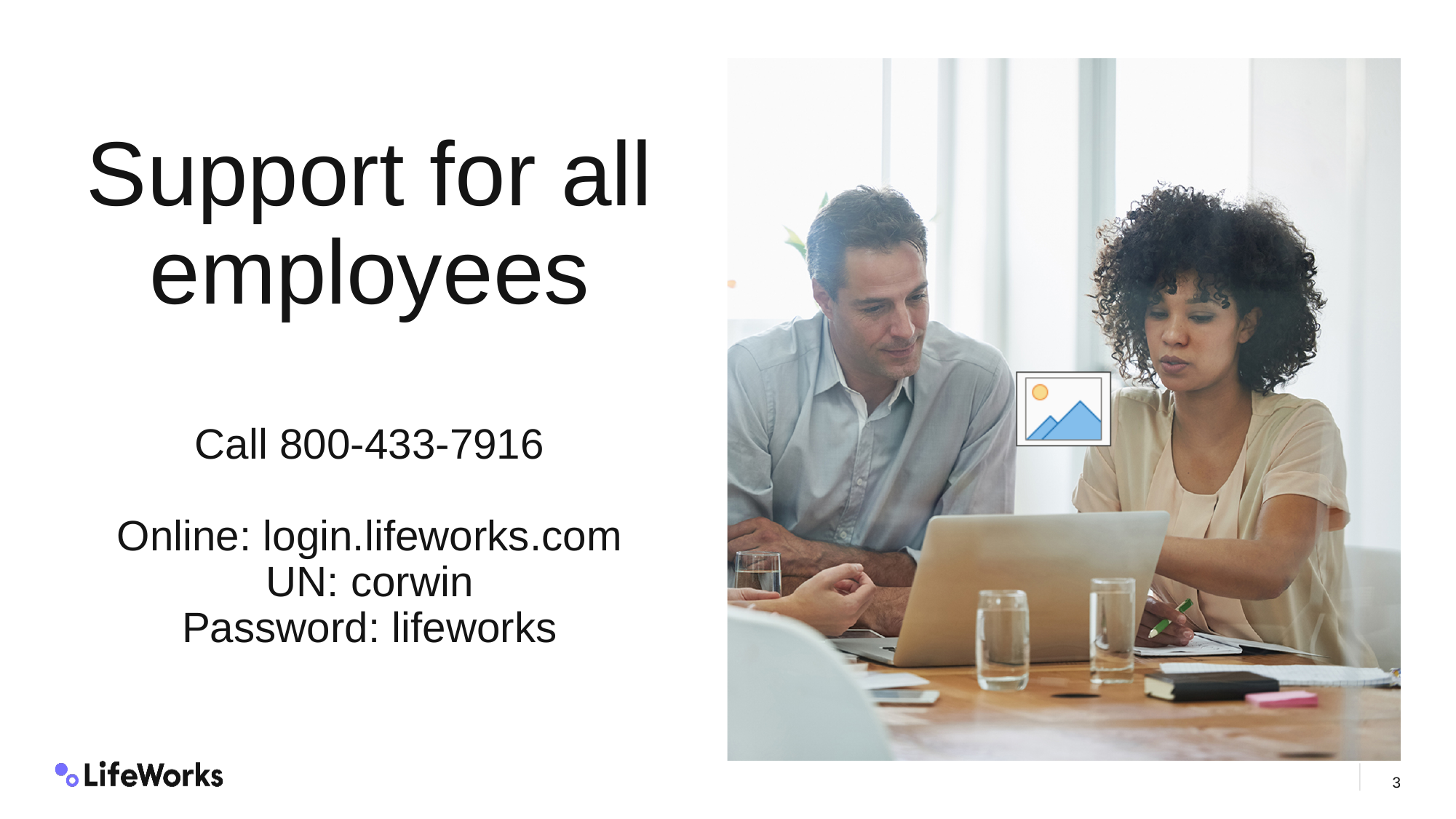

# Support for all employees Call 800-433-7916 Online: login.lifeworks.com UN: corwin Password: lifeworks
3